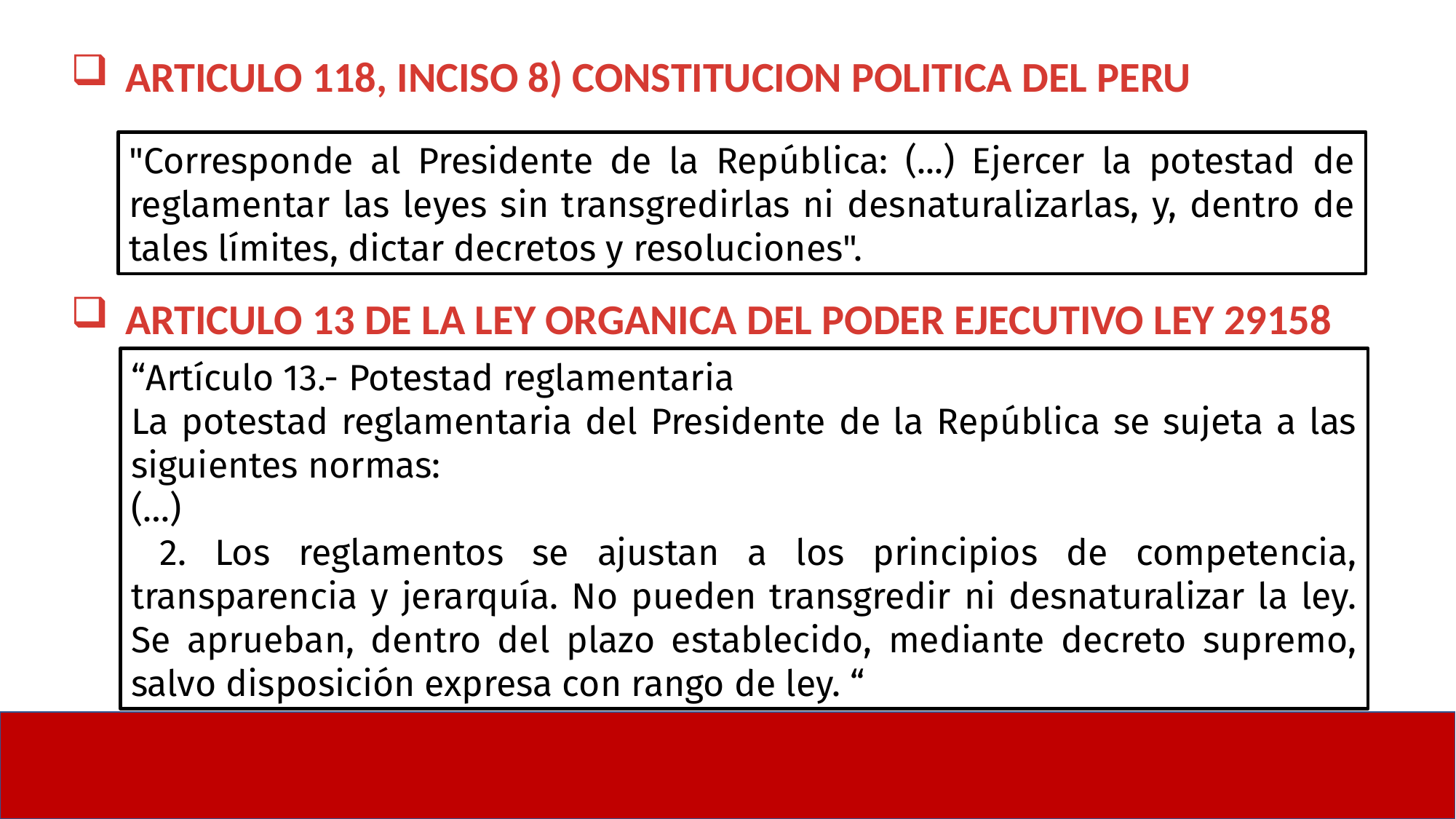

ARTICULO 118, INCISO 8) CONSTITUCION POLITICA DEL PERU
"Corresponde al Presidente de la República: (...) Ejercer la potestad de reglamentar las leyes sin transgredirlas ni desnaturalizarlas, y, dentro de tales límites, dictar decretos y resoluciones".
ARTICULO 13 DE LA LEY ORGANICA DEL PODER EJECUTIVO LEY 29158
“Artículo 13.- Potestad reglamentaria
La potestad reglamentaria del Presidente de la República se sujeta a las siguientes normas:
(…)
 2. Los reglamentos se ajustan a los principios de competencia, transparencia y jerarquía. No pueden transgredir ni desnaturalizar la ley. Se aprueban, dentro del plazo establecido, mediante decreto supremo, salvo disposición expresa con rango de ley. “